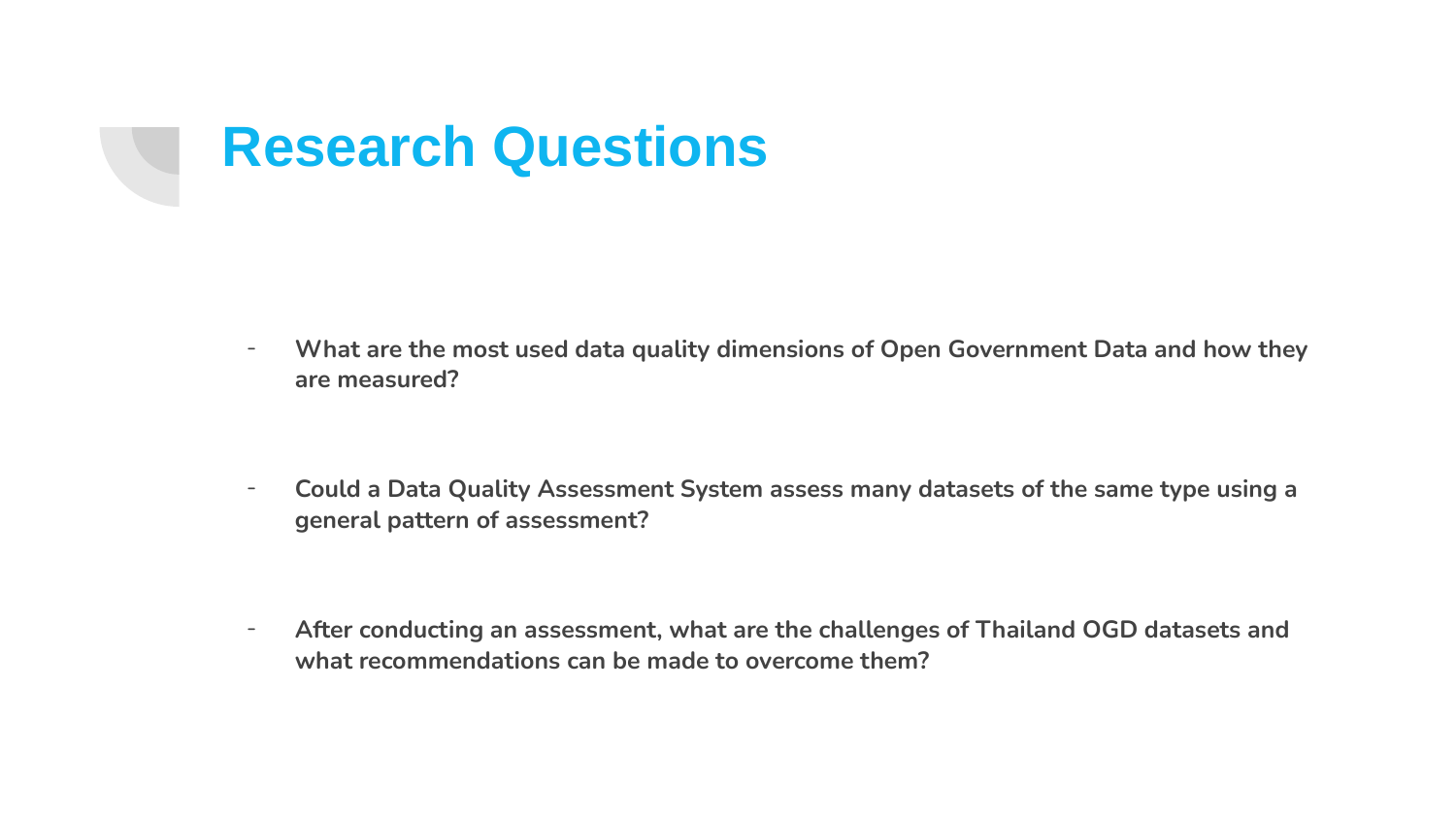

# Research Questions
What are the most used data quality dimensions of Open Government Data and how they are measured?

Could a Data Quality Assessment System assess many datasets of the same type using a general pattern of assessment?

After conducting an assessment, what are the challenges of Thailand OGD datasets and what recommendations can be made to overcome them?